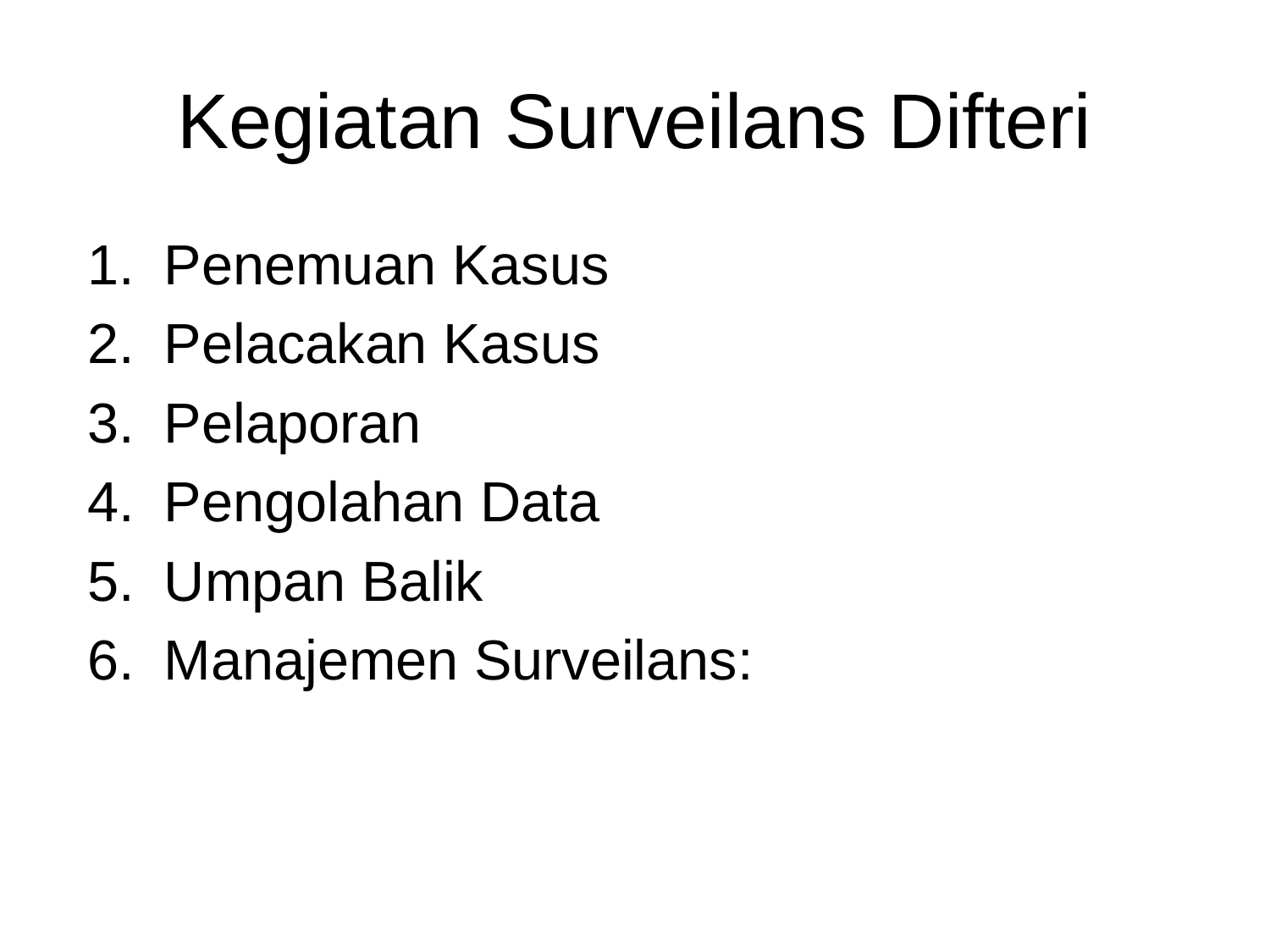

# Kegiatan Surveilans Difteri
Penemuan Kasus
Pelacakan Kasus
Pelaporan
Pengolahan Data
Umpan Balik
Manajemen Surveilans: